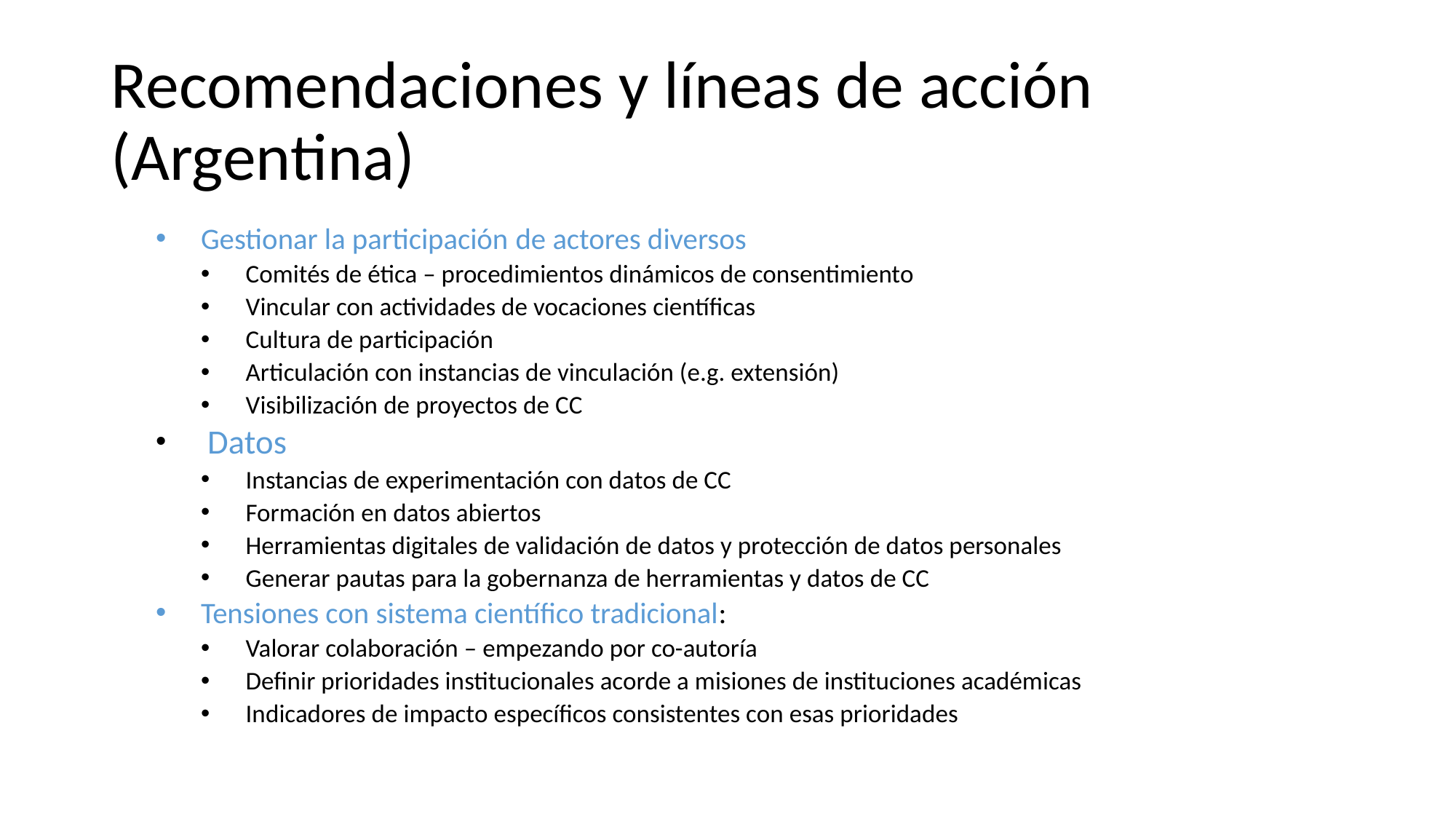

# Recomendaciones y líneas de acción (Argentina)
Gestionar la participación de actores diversos
Comités de ética – procedimientos dinámicos de consentimiento
Vincular con actividades de vocaciones científicas
Cultura de participación
Articulación con instancias de vinculación (e.g. extensión)
Visibilización de proyectos de CC
 Datos
Instancias de experimentación con datos de CC
Formación en datos abiertos
Herramientas digitales de validación de datos y protección de datos personales
Generar pautas para la gobernanza de herramientas y datos de CC
Tensiones con sistema científico tradicional:
Valorar colaboración – empezando por co-autoría
Definir prioridades institucionales acorde a misiones de instituciones académicas
Indicadores de impacto específicos consistentes con esas prioridades